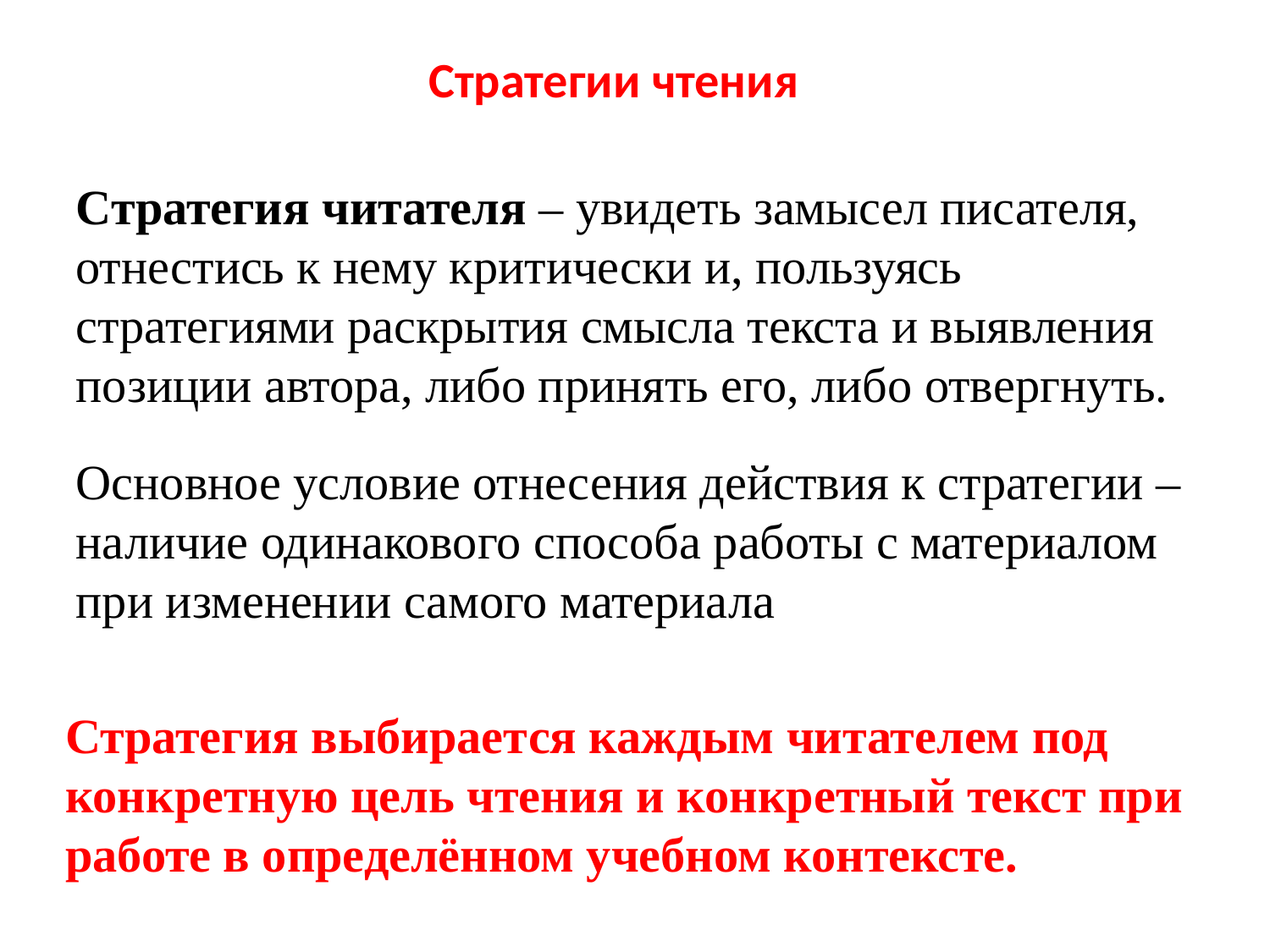

Стратегии чтения
Стратегия читателя – увидеть замысел писателя, отнестись к нему критически и, пользуясь стратегиями раскрытия смысла текста и выявления позиции автора, либо принять его, либо отвергнуть.
Основное условие отнесения действия к стратегии – наличие одинакового способа работы с материалом при изменении самого материала
Стратегия выбирается каждым читателем под конкретную цель чтения и конкретный текст при работе в определённом учебном контексте.